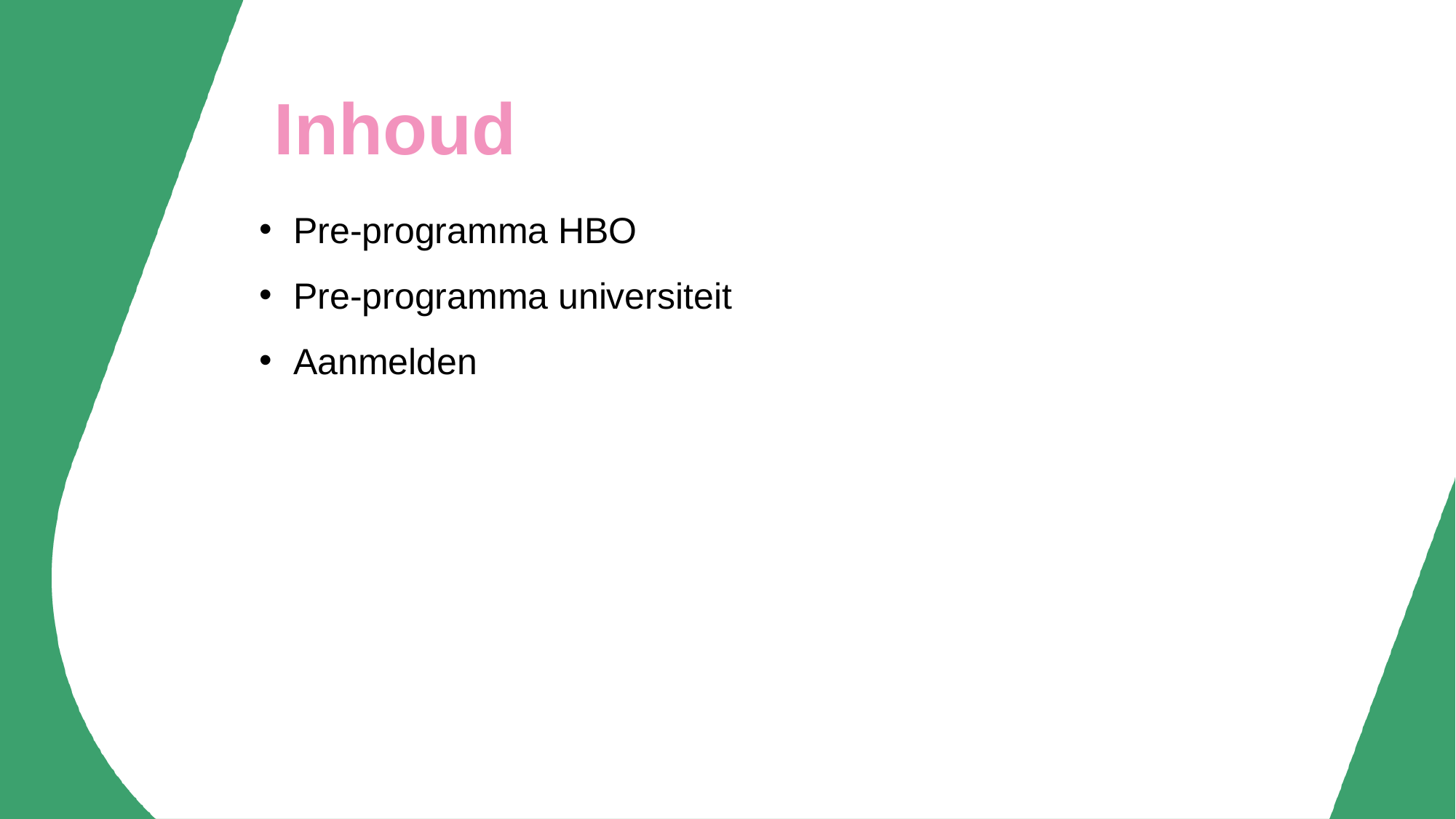

# Inhoud

Pre-programma HBO
Pre-programma universiteit
Aanmelden